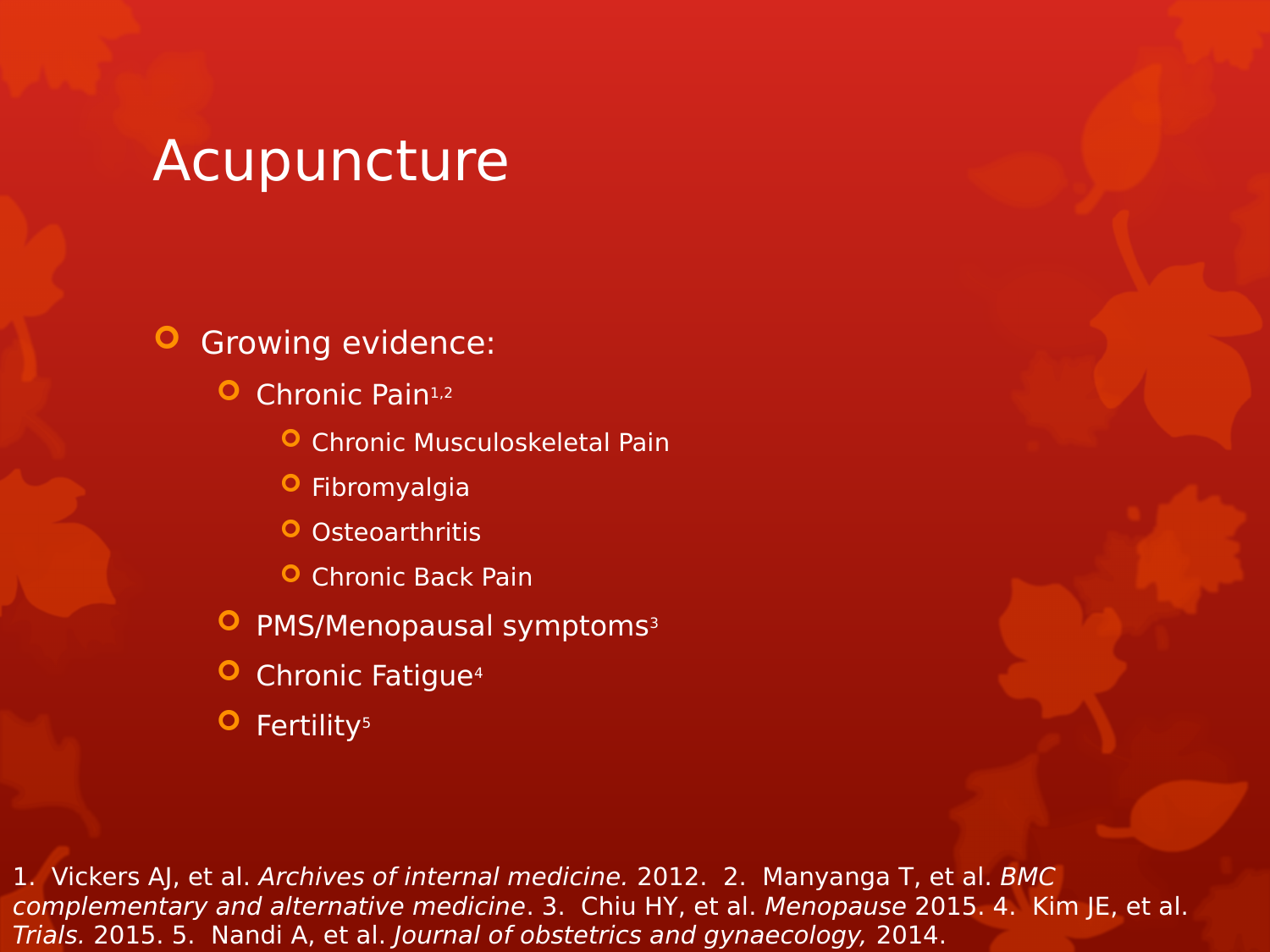

# Acupuncture
Growing evidence:
Chronic Pain1,2
Chronic Musculoskeletal Pain
Fibromyalgia
Osteoarthritis
Chronic Back Pain
PMS/Menopausal symptoms3
Chronic Fatigue4
Fertility5
1.  Vickers AJ, et al. Archives of internal medicine. 2012.  2.  Manyanga T, et al. BMC complementary and alternative medicine. 3.  Chiu HY, et al. Menopause 2015. 4.  Kim JE, et al. Trials. 2015. 5.  Nandi A, et al. Journal of obstetrics and gynaecology, 2014.